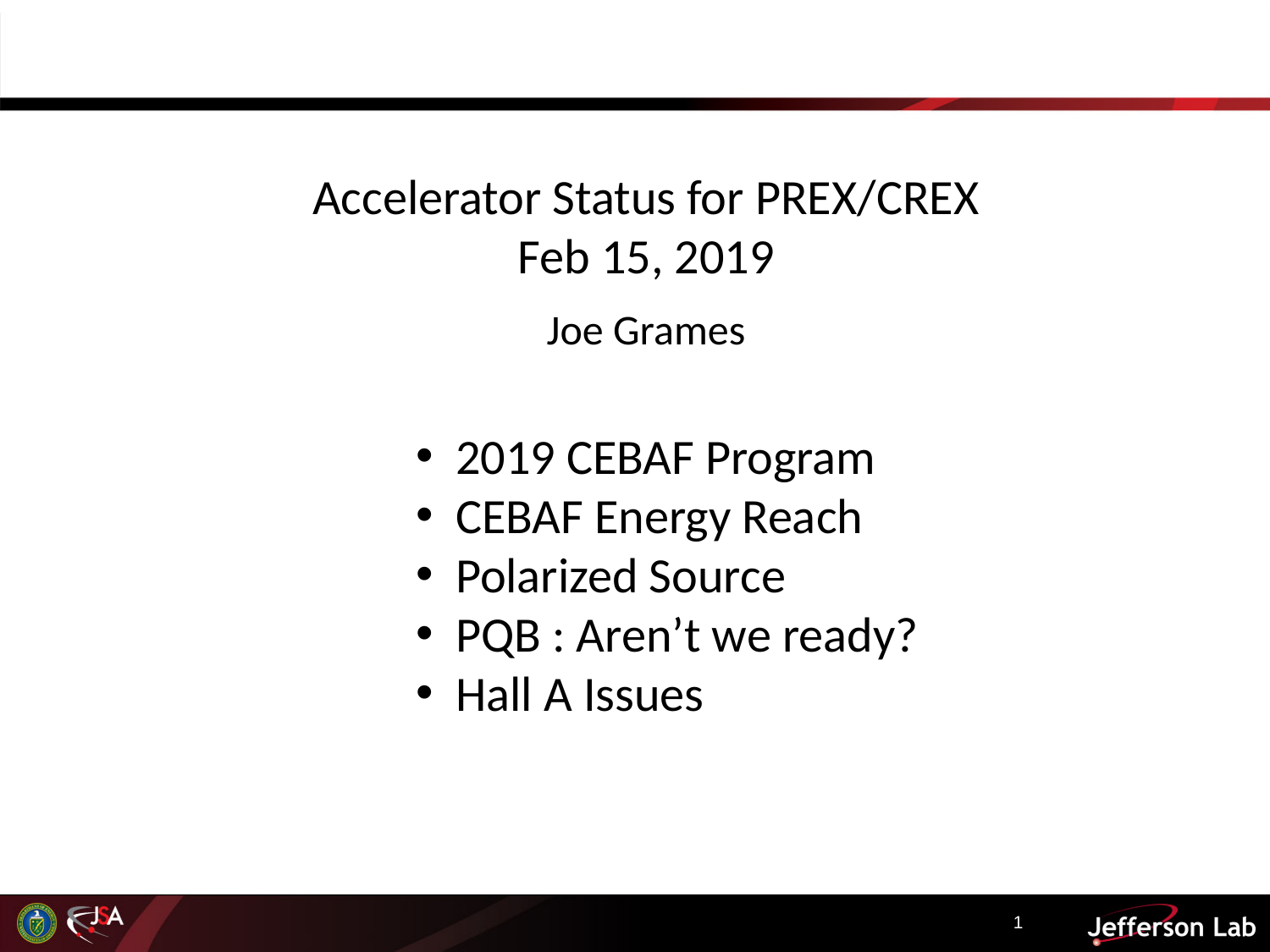

Accelerator Status for PREX/CREX
Feb 15, 2019

Joe Grames
2019 CEBAF Program
CEBAF Energy Reach
Polarized Source
PQB : Aren’t we ready?
Hall A Issues
1